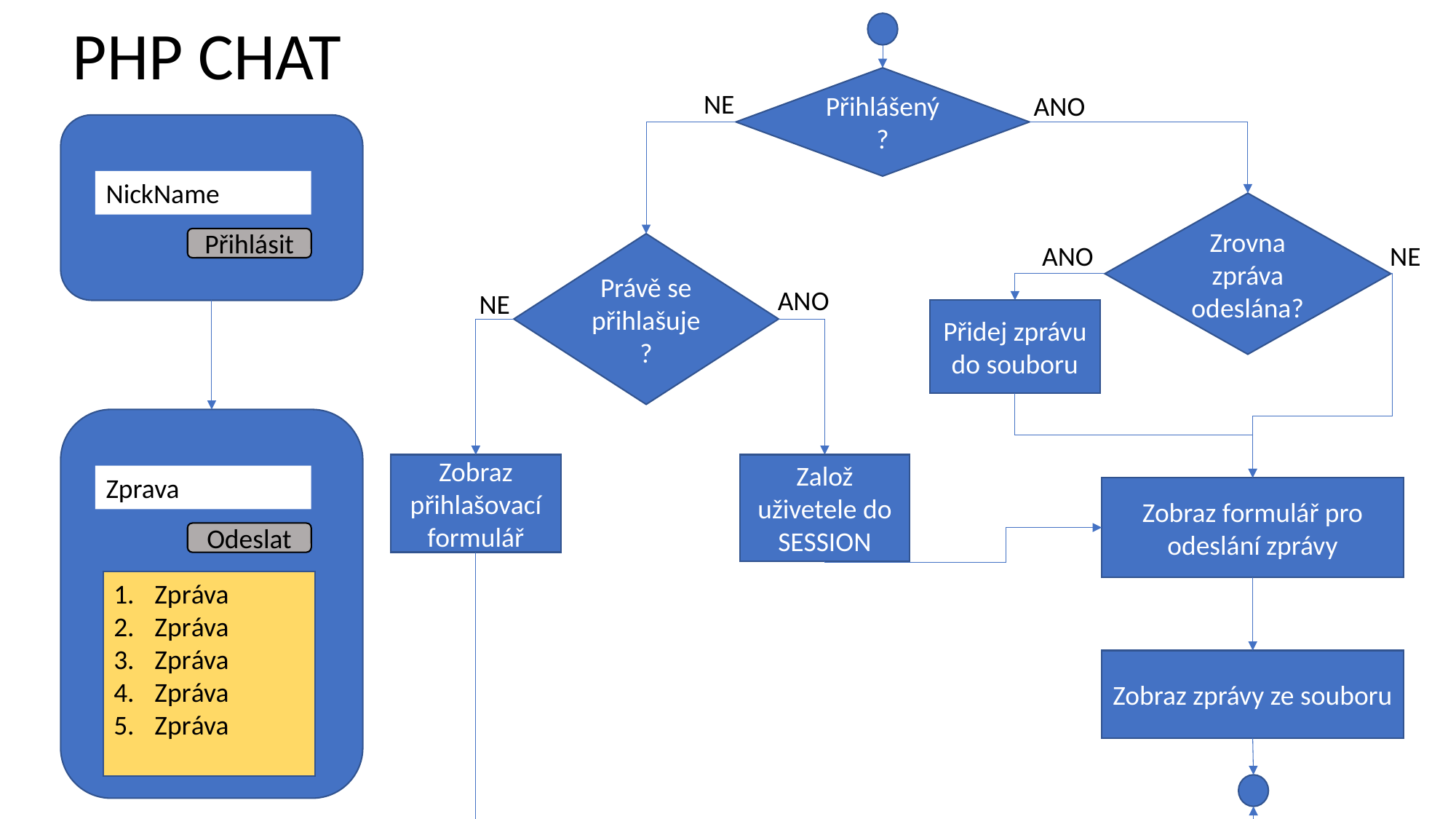

PHP CHAT

Přihlášený?
NE
ANO

NickName
Zrovna zpráva odeslána?
Přihlásit
ANO
NE
Právě se přihlašuje?
ANO
NE
Přidej zprávu do souboru

Zobraz přihlašovací formulář
Založ uživetele do SESSION
Zprava
Zobraz formulář pro odeslání zprávy
Odeslat
Zpráva
Zpráva
Zpráva
Zpráva
Zpráva

Zobraz zprávy ze souboru